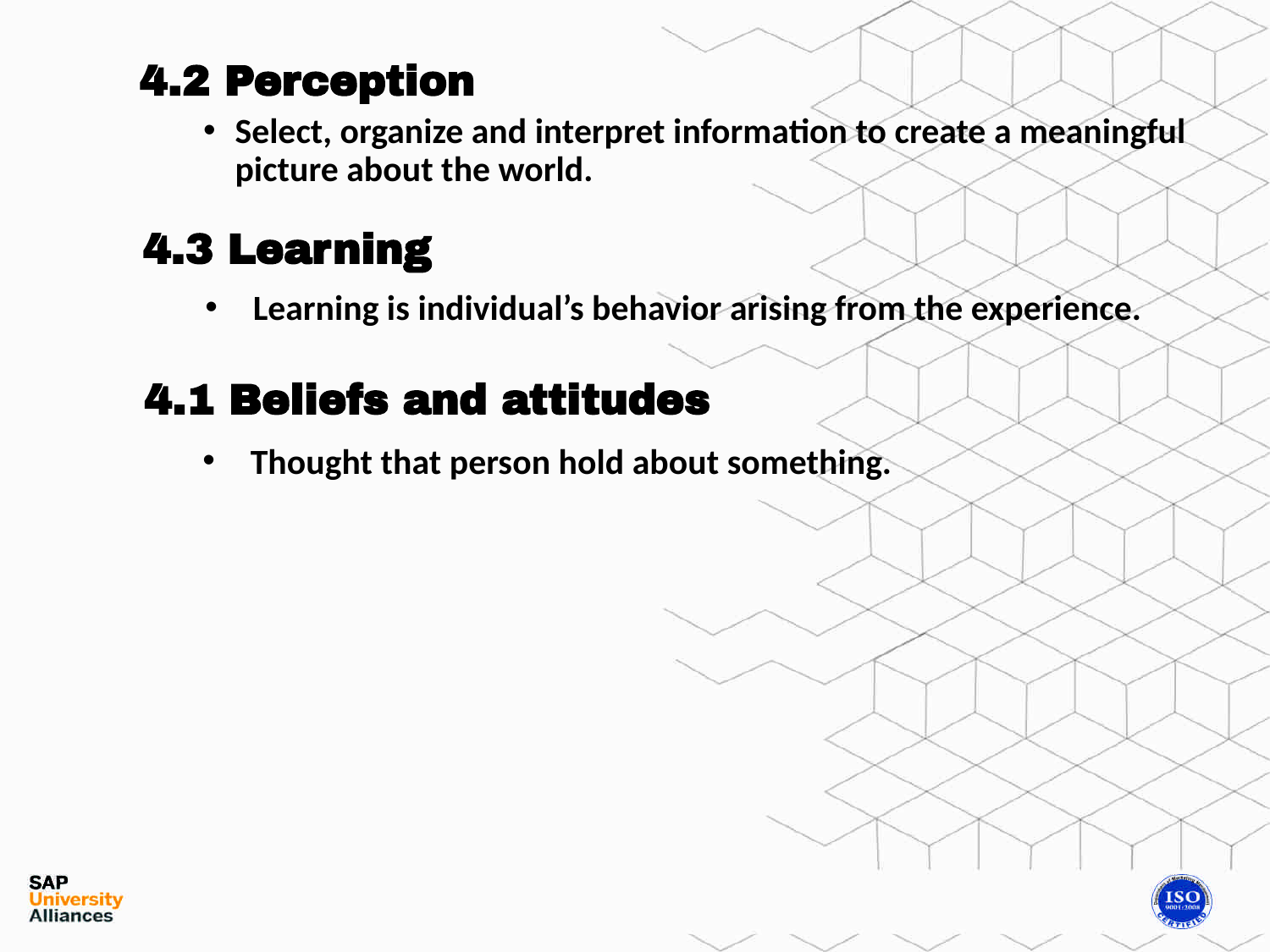

4.2 Perception
Select, organize and interpret information to create a meaningful picture about the world.
4.3 Learning
Learning is individual’s behavior arising from the experience.
4.1 Beliefs and attitudes
Thought that person hold about something.